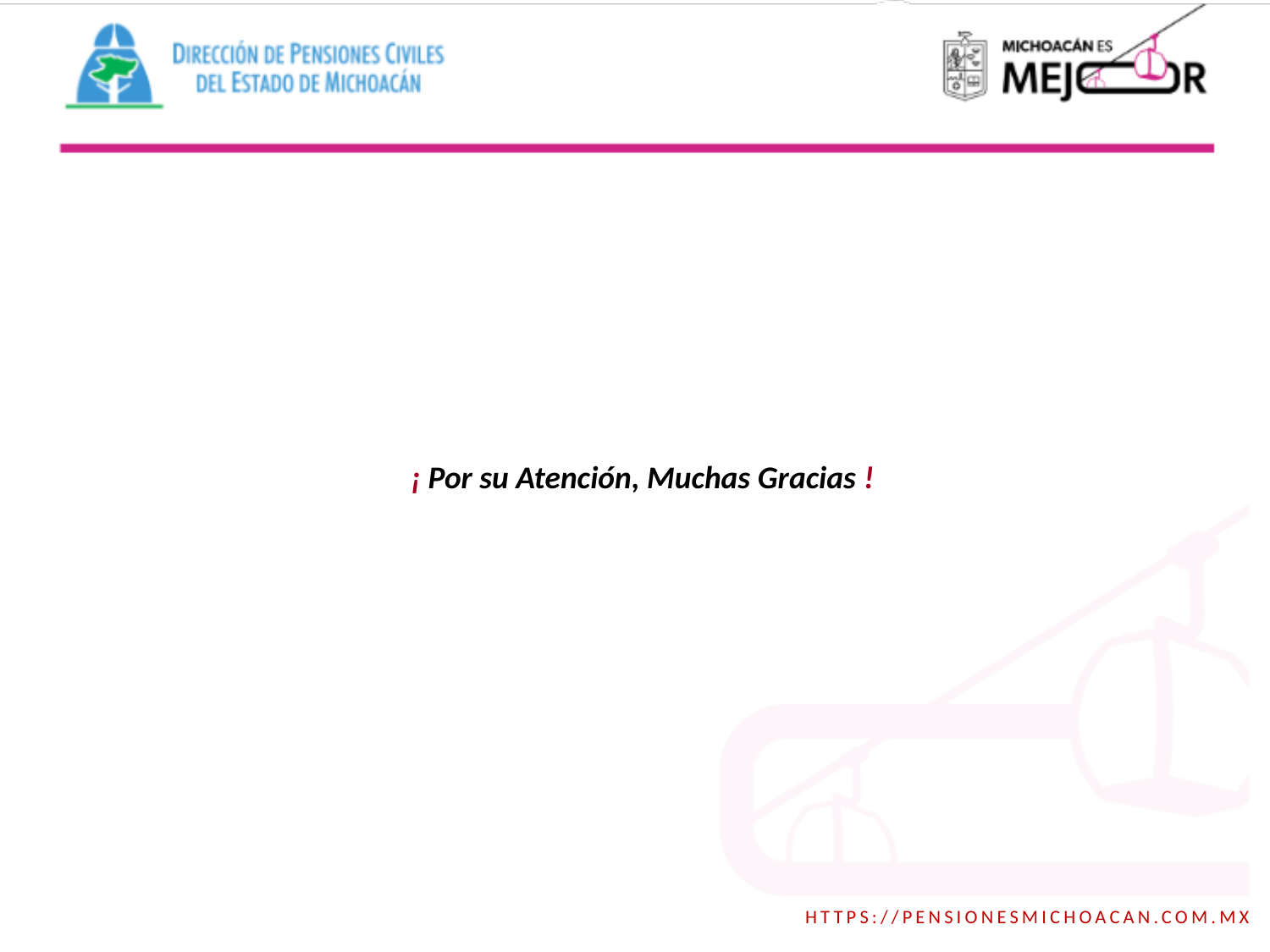

¡ Por su Atención, Muchas Gracias !
https://pensionesmichoacan.com.mx